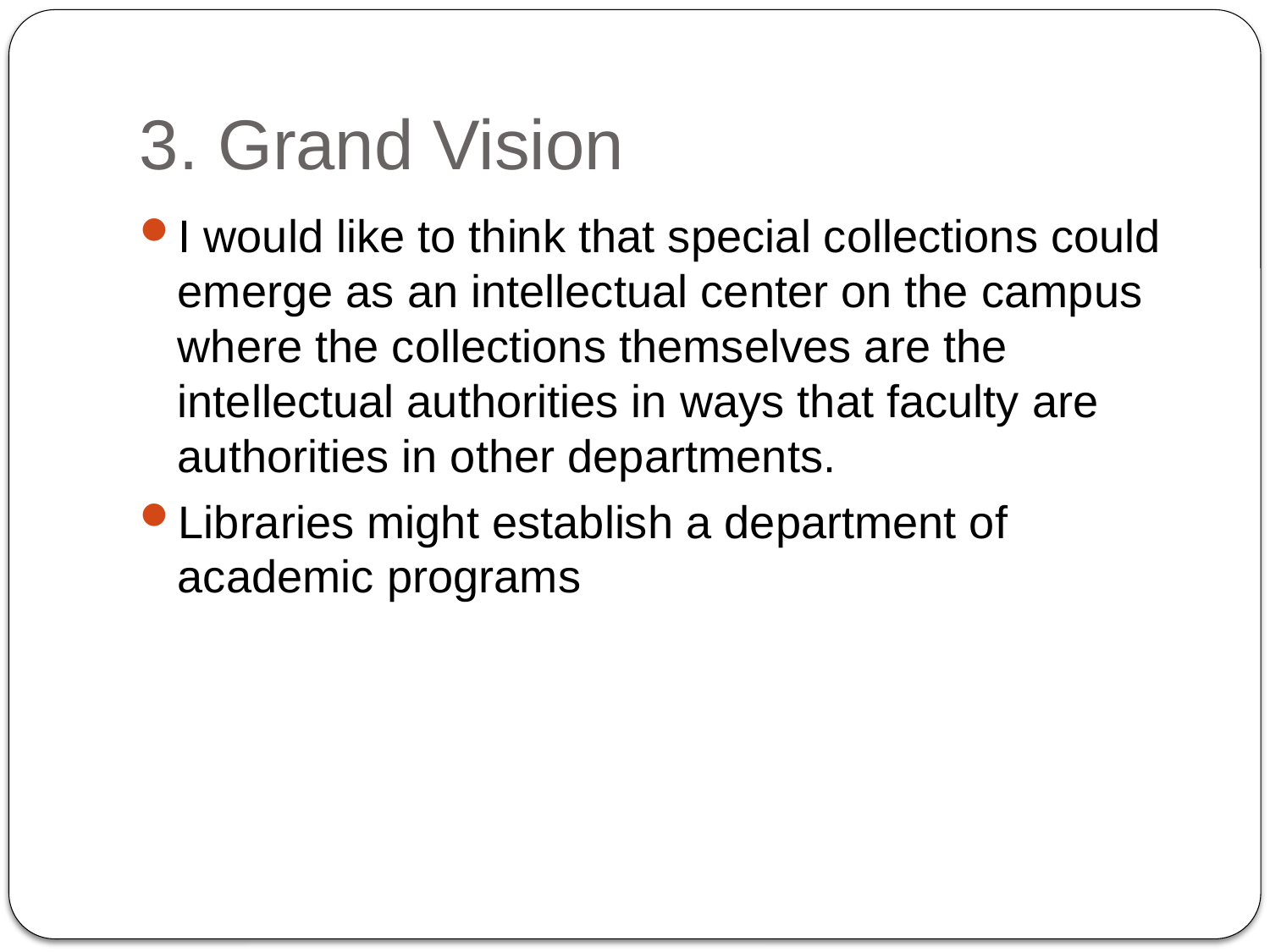

# 3. Grand Vision
I would like to think that special collections could emerge as an intellectual center on the campus where the collections themselves are the intellectual authorities in ways that faculty are authorities in other departments.
Libraries might establish a department of academic programs